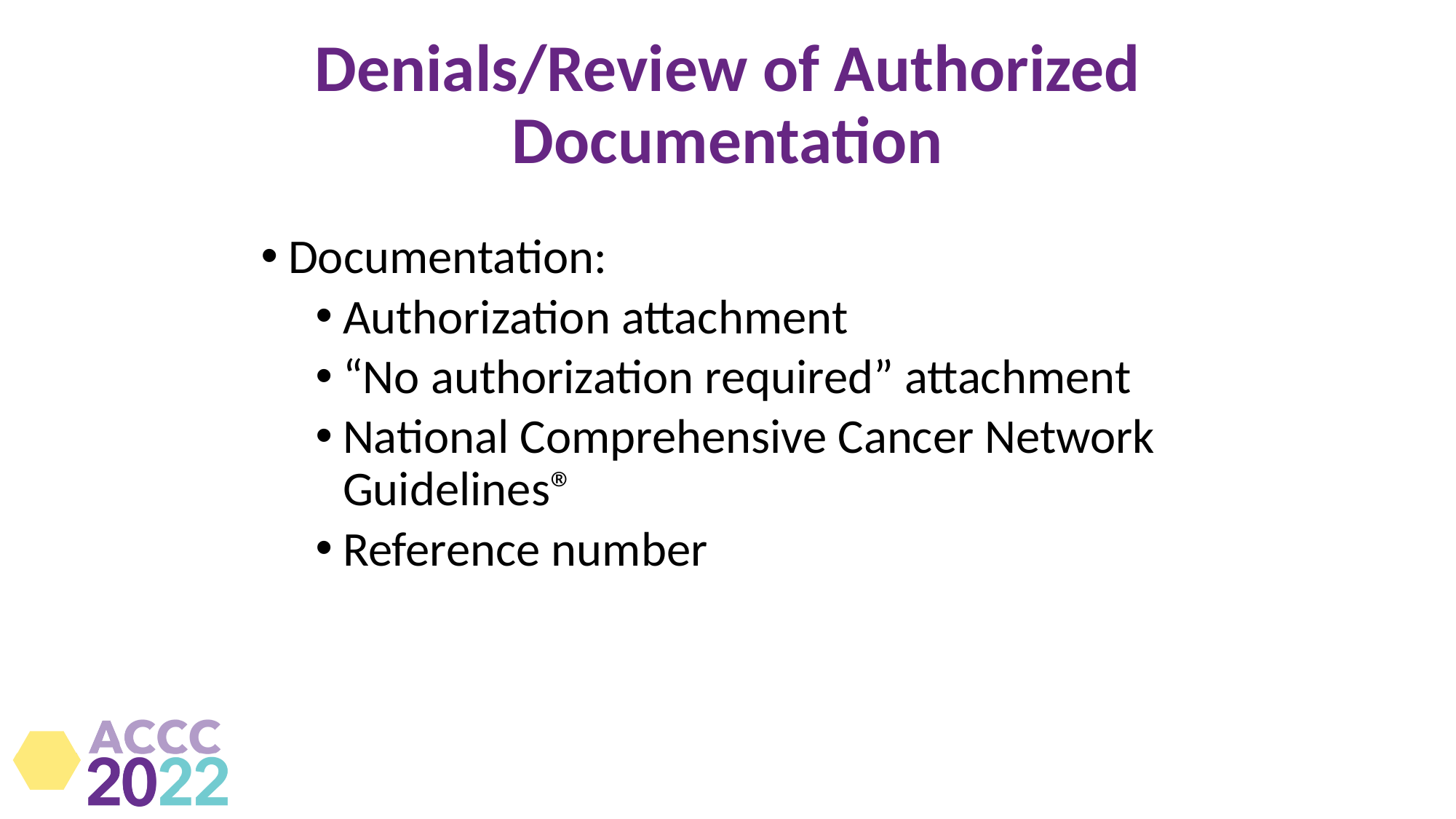

# Denials/Review of Authorized Documentation
Documentation:
Authorization attachment
“No authorization required” attachment
National Comprehensive Cancer Network Guidelines®
Reference number